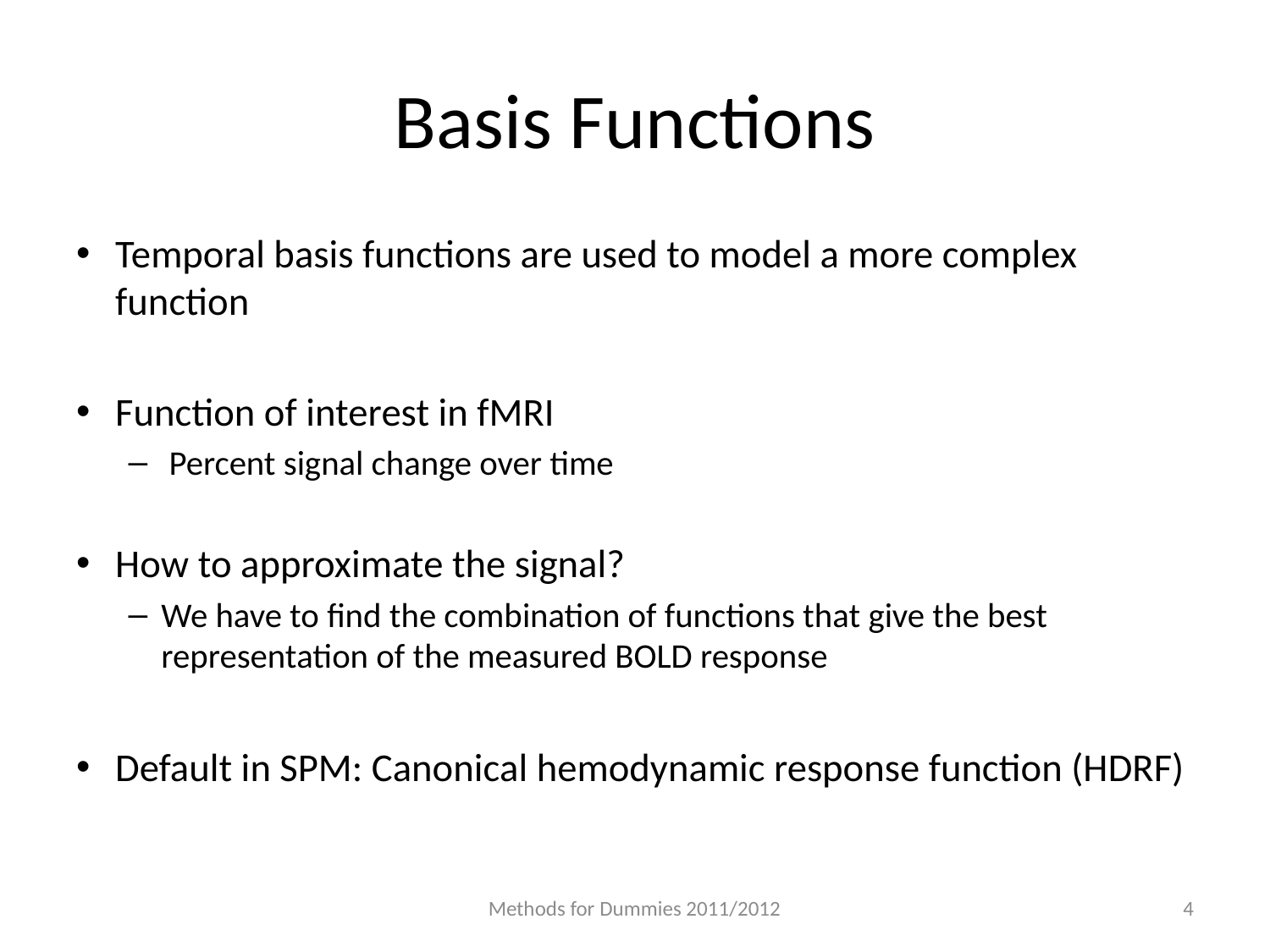

# Basis Functions
Temporal basis functions are used to model a more complex function

Function of interest in fMRI
 Percent signal change over time

How to approximate the signal?
We have to find the combination of functions that give the best representation of the measured BOLD response

Default in SPM: Canonical hemodynamic response function (HDRF)

Methods for Dummies 2011/2012
4